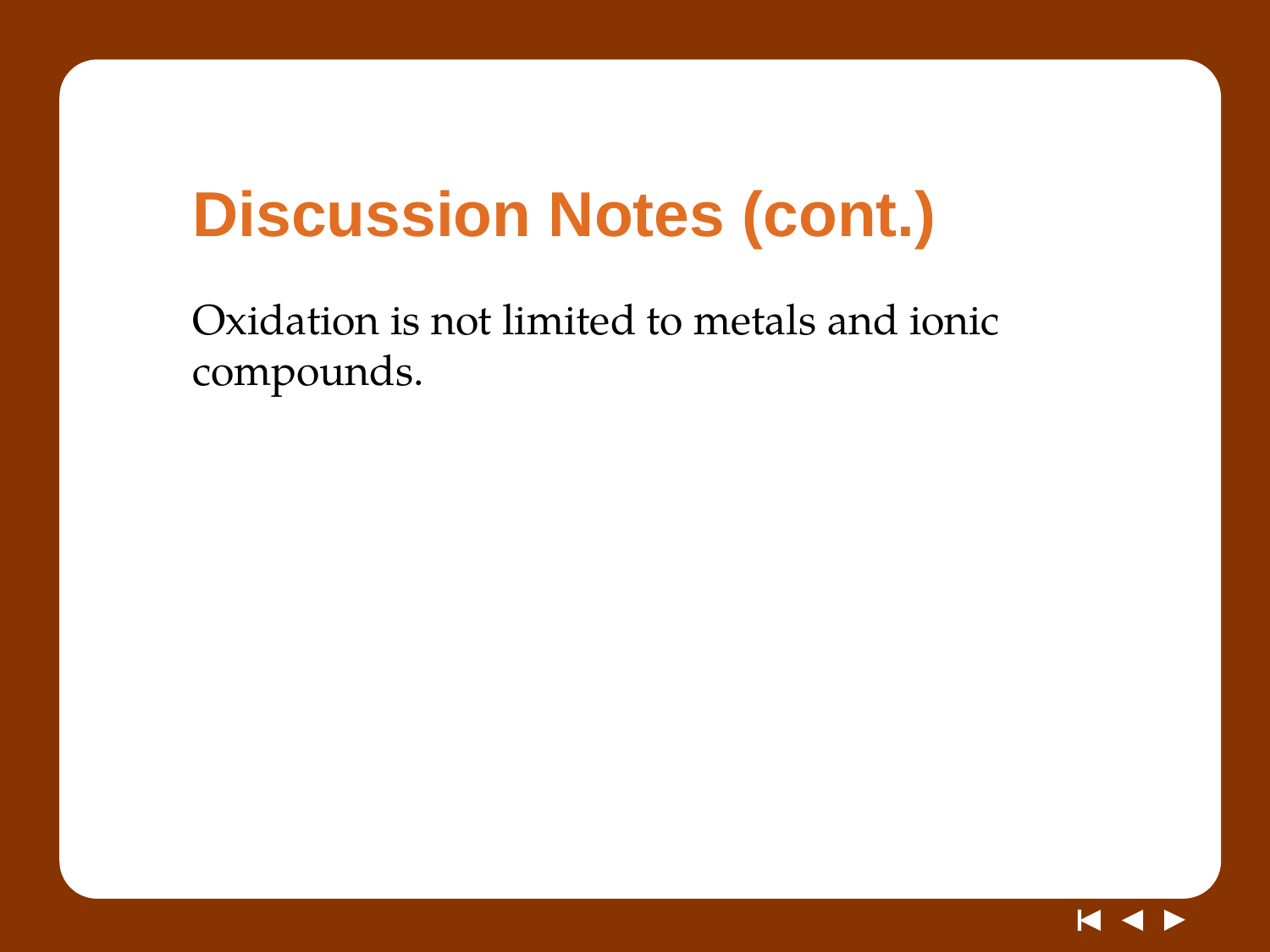

# Discussion Notes (cont.)
Oxidation is not limited to metals and ionic compounds.